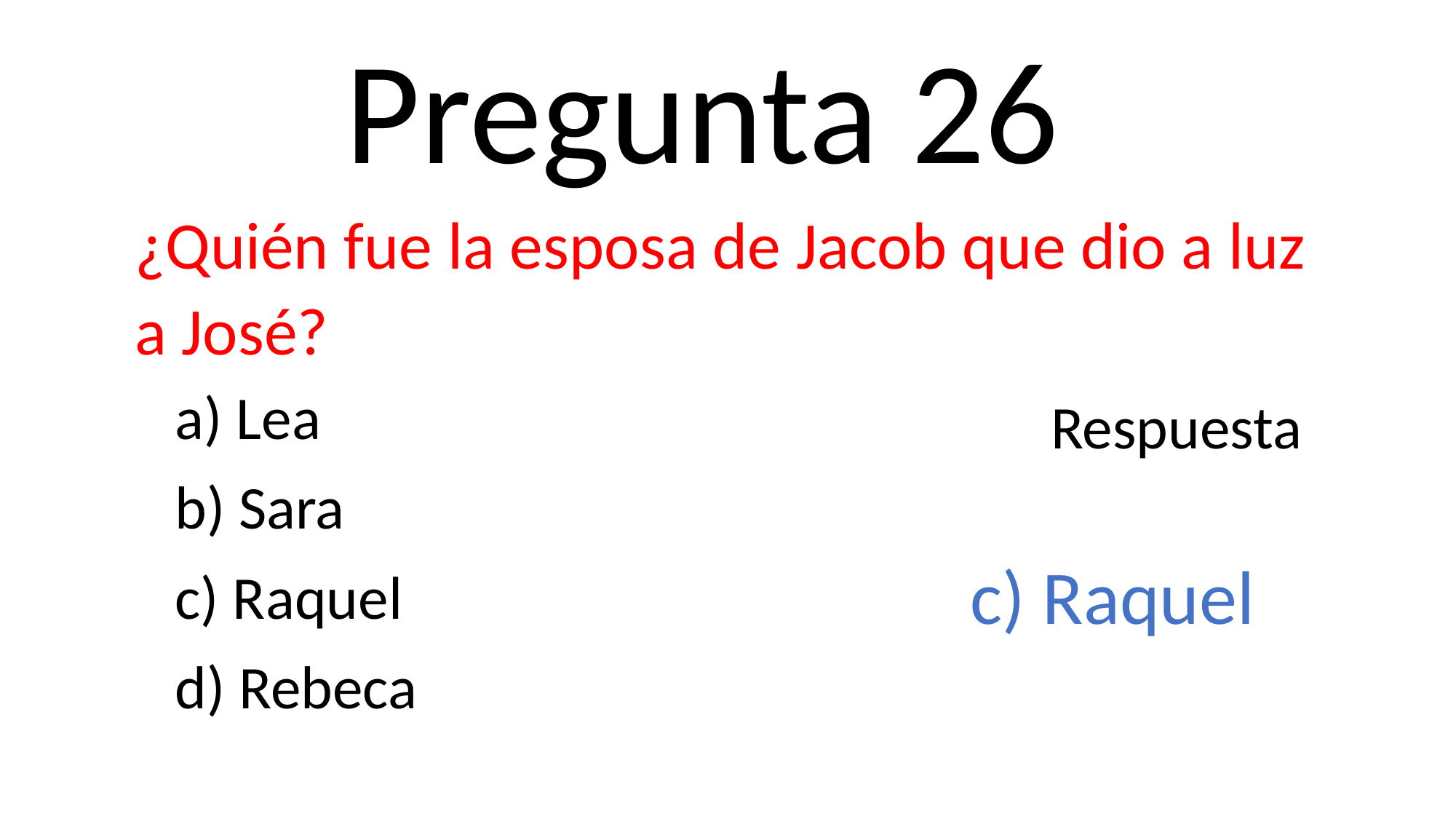

Pregunta 26
¿Quién fue la esposa de Jacob que dio a luz a José?
a) Lea
b) Sara
c) Raquel
d) Rebeca
Respuesta
c) Raquel